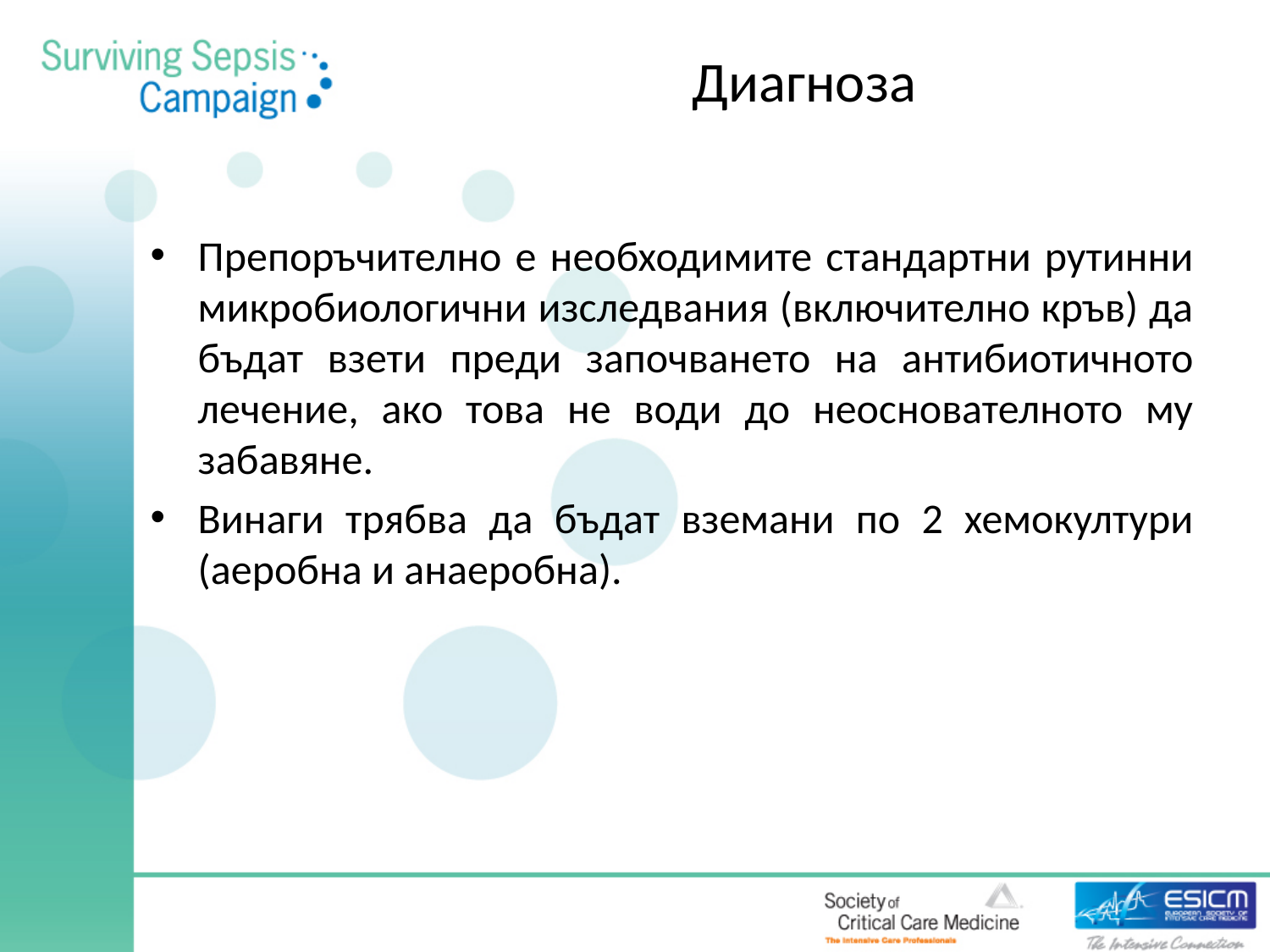

# Диагноза
Препоръчително е необходимите стандартни рутинни микробиологични изследвания (включително кръв) да бъдат взети преди започването на антибиотичното лечение, ако това не води до неоснователното му забавяне.
Винаги трябва да бъдат вземани по 2 хемокултури (аеробна и анаеробна).